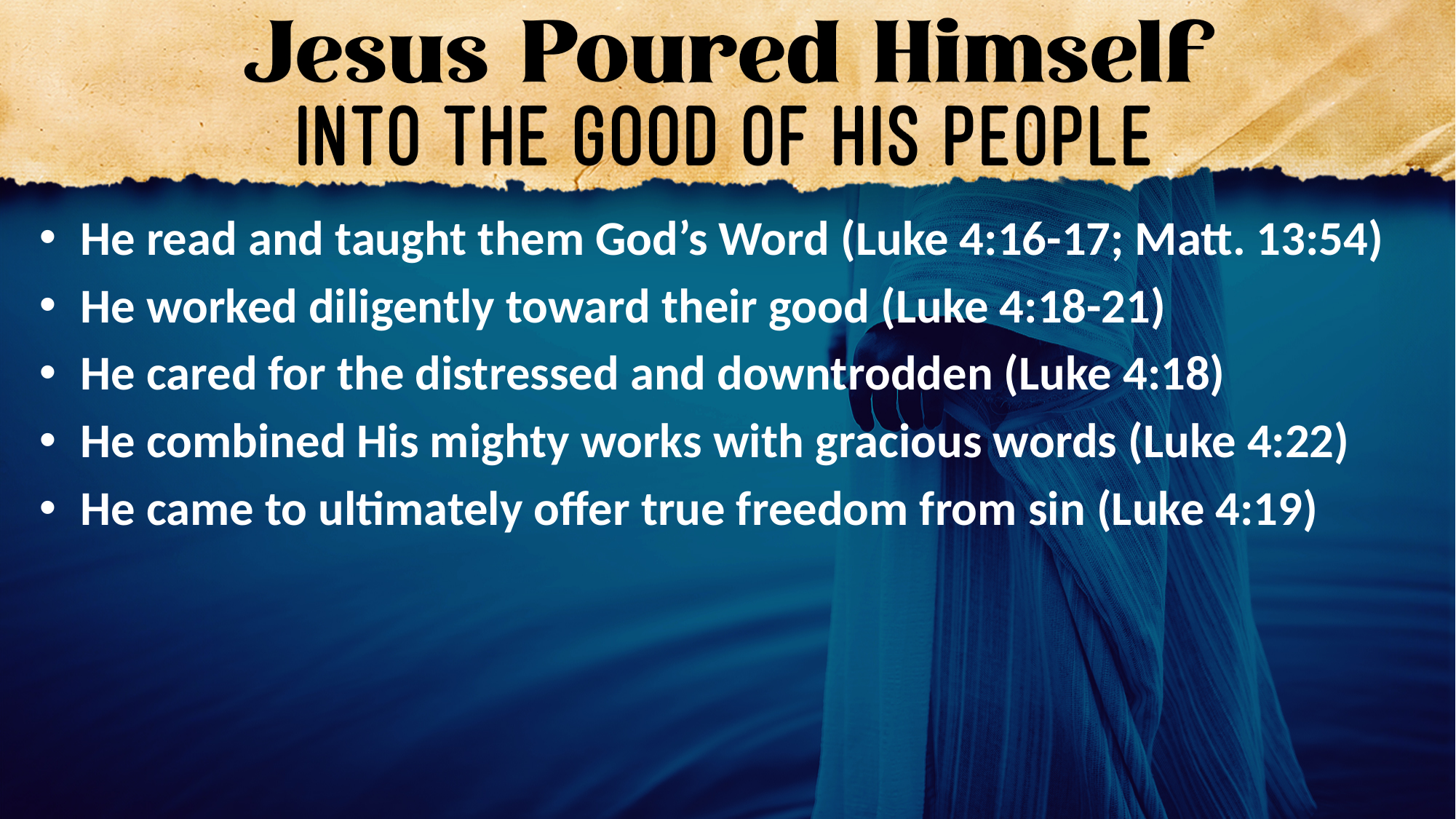

He read and taught them God’s Word (Luke 4:16-17; Matt. 13:54)
He worked diligently toward their good (Luke 4:18-21)
He cared for the distressed and downtrodden (Luke 4:18)
He combined His mighty works with gracious words (Luke 4:22)
He came to ultimately offer true freedom from sin (Luke 4:19)